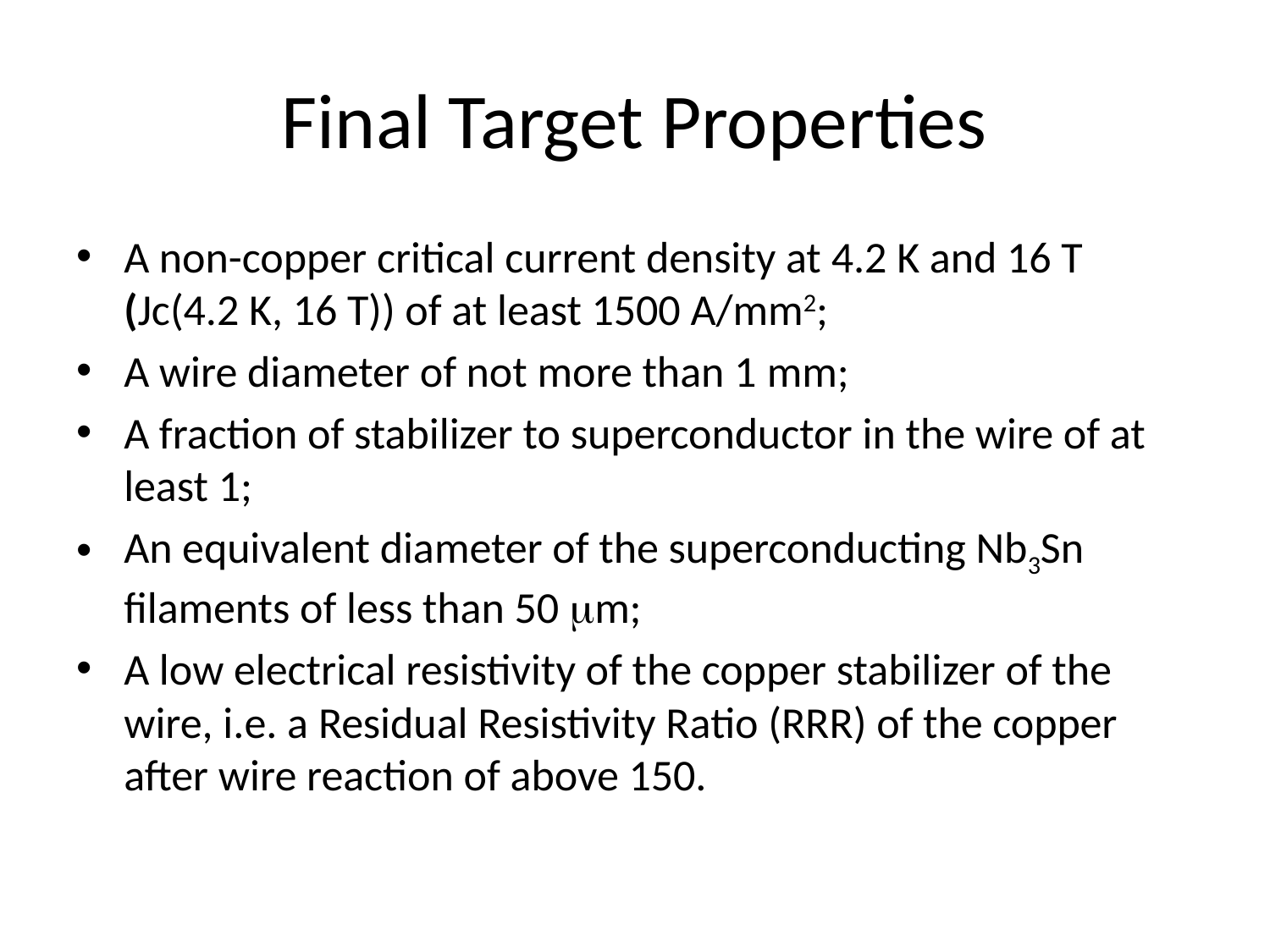

# Final Target Properties
A non-copper critical current density at 4.2 K and 16 T (Jc(4.2 K, 16 T)) of at least 1500 A/mm2;
A wire diameter of not more than 1 mm;
A fraction of stabilizer to superconductor in the wire of at least 1;
An equivalent diameter of the superconducting Nb3Sn filaments of less than 50 μm;
A low electrical resistivity of the copper stabilizer of the wire, i.e. a Residual Resistivity Ratio (RRR) of the copper after wire reaction of above 150.